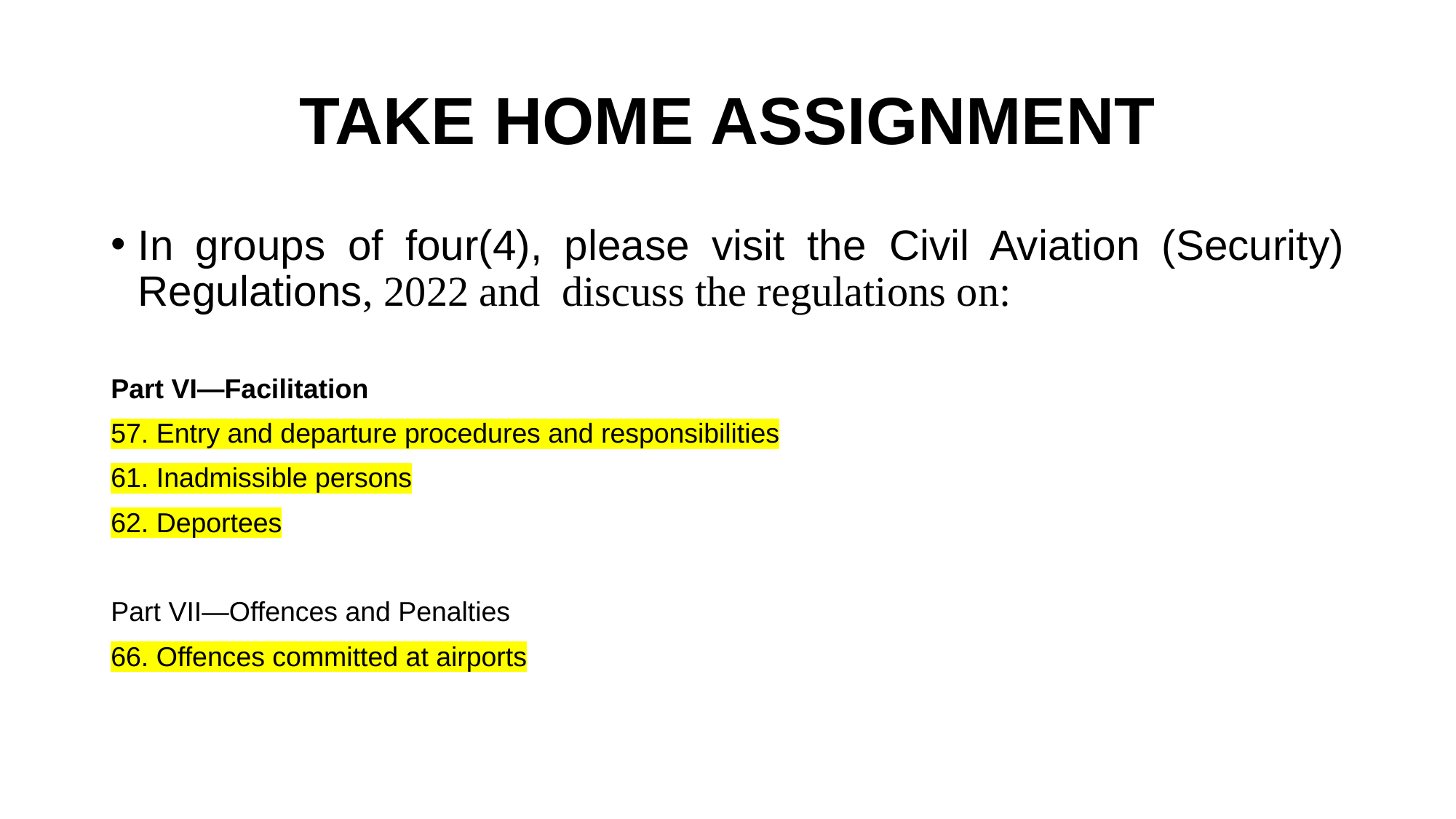

# TAKE HOME ASSIGNMENT
In groups of four(4), please visit the Civil Aviation (Security) Regulations, 2022 and  discuss the regulations on:

Part VI—Facilitation
57. Entry and departure procedures and responsibilities
61. Inadmissible persons
62. Deportees

Part VII—Offences and Penalties
66. Offences committed at airports